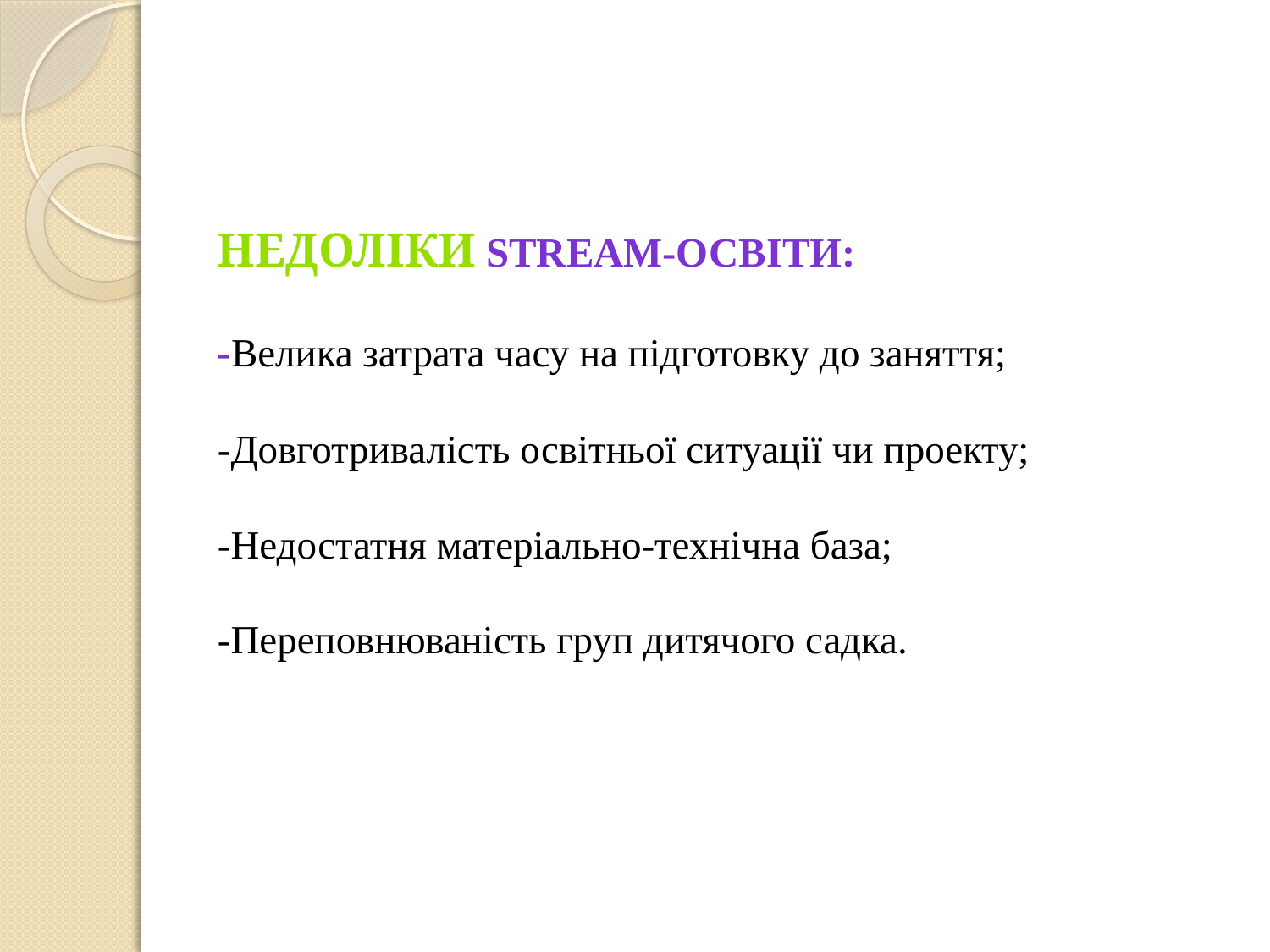

# Недоліки STREAM-освіти: -Велика затрата часу на підготовку до заняття; -Довготривалість освітньої ситуації чи проекту; -Недостатня матеріально-технічна база; -Переповнюваність груп дитячого садка.